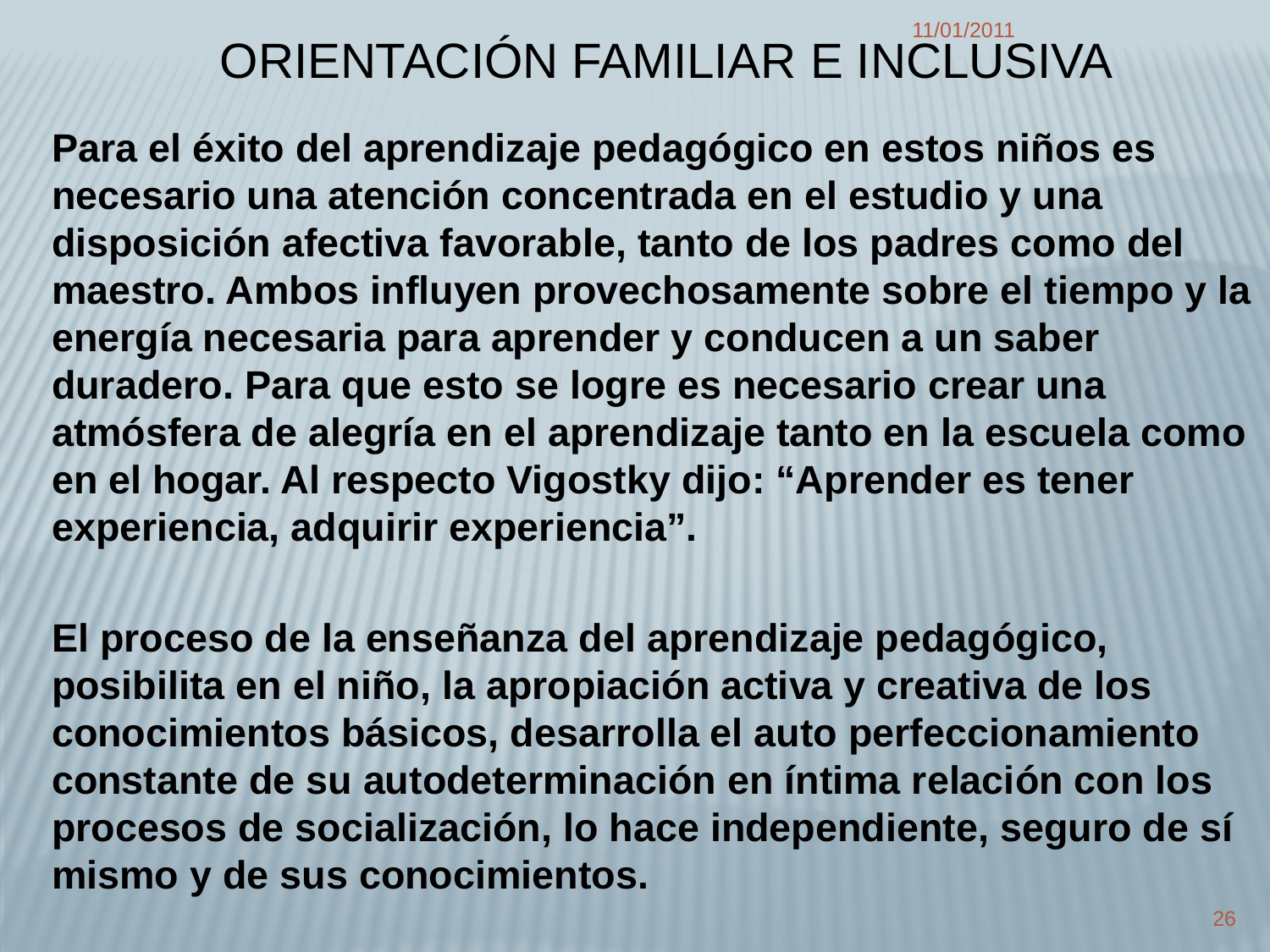

ORIENTACIÓN FAMILIAR E INCLUSIVA
11/01/2011
	Para el éxito del aprendizaje pedagógico en estos niños es necesario una atención concentrada en el estudio y una disposición afectiva favorable, tanto de los padres como del maestro. Ambos influyen provechosamente sobre el tiempo y la energía necesaria para aprender y conducen a un saber duradero. Para que esto se logre es necesario crear una atmósfera de alegría en el aprendizaje tanto en la escuela como en el hogar. Al respecto Vigostky dijo: “Aprender es tener experiencia, adquirir experiencia”.

	El proceso de la enseñanza del aprendizaje pedagógico, posibilita en el niño, la apropiación activa y creativa de los conocimientos básicos, desarrolla el auto perfeccionamiento constante de su autodeterminación en íntima relación con los procesos de socialización, lo hace independiente, seguro de sí mismo y de sus conocimientos.
26